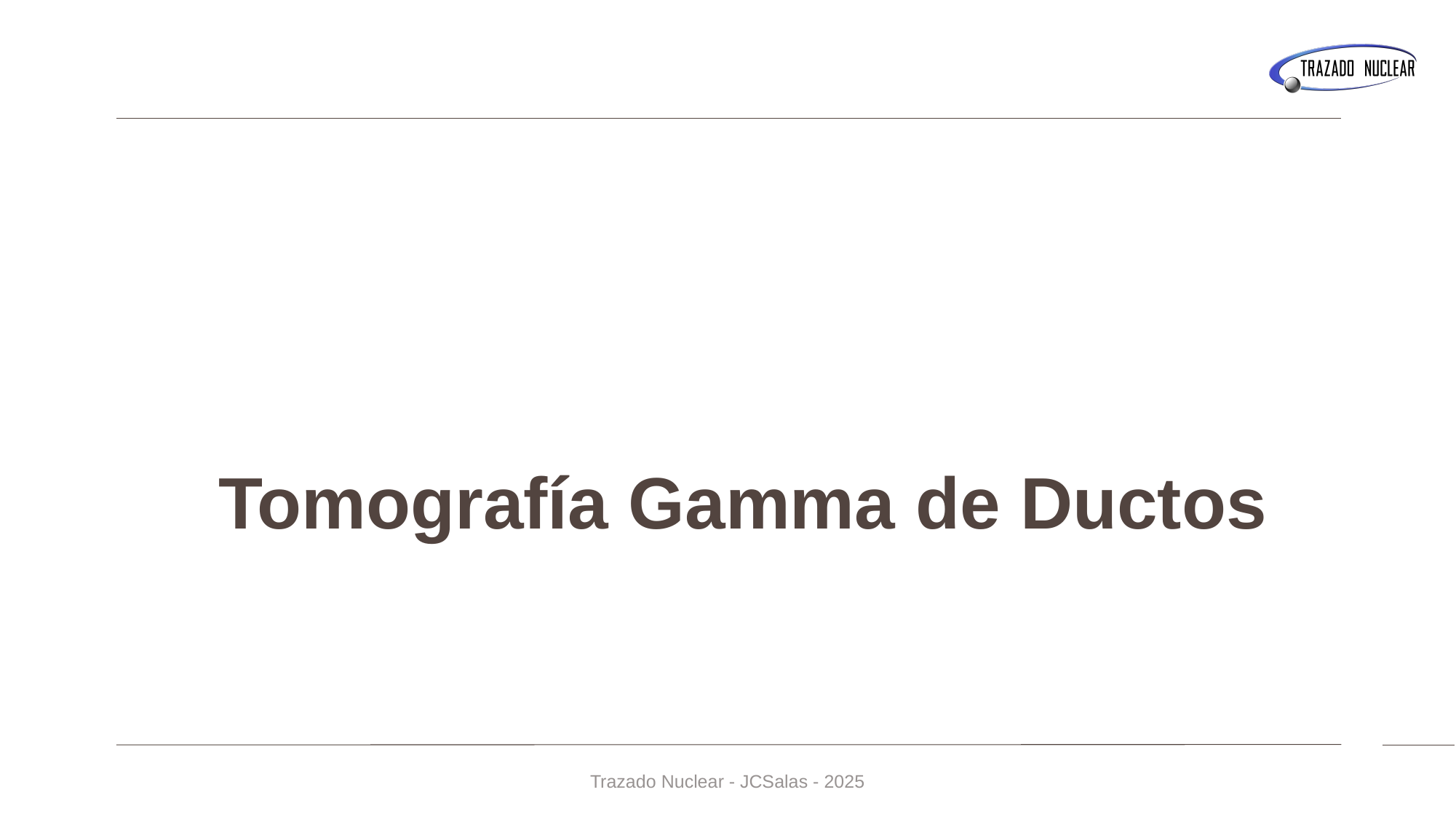

# Tomografía Gamma de Ductos
Trazado Nuclear - JCSalas - 2025